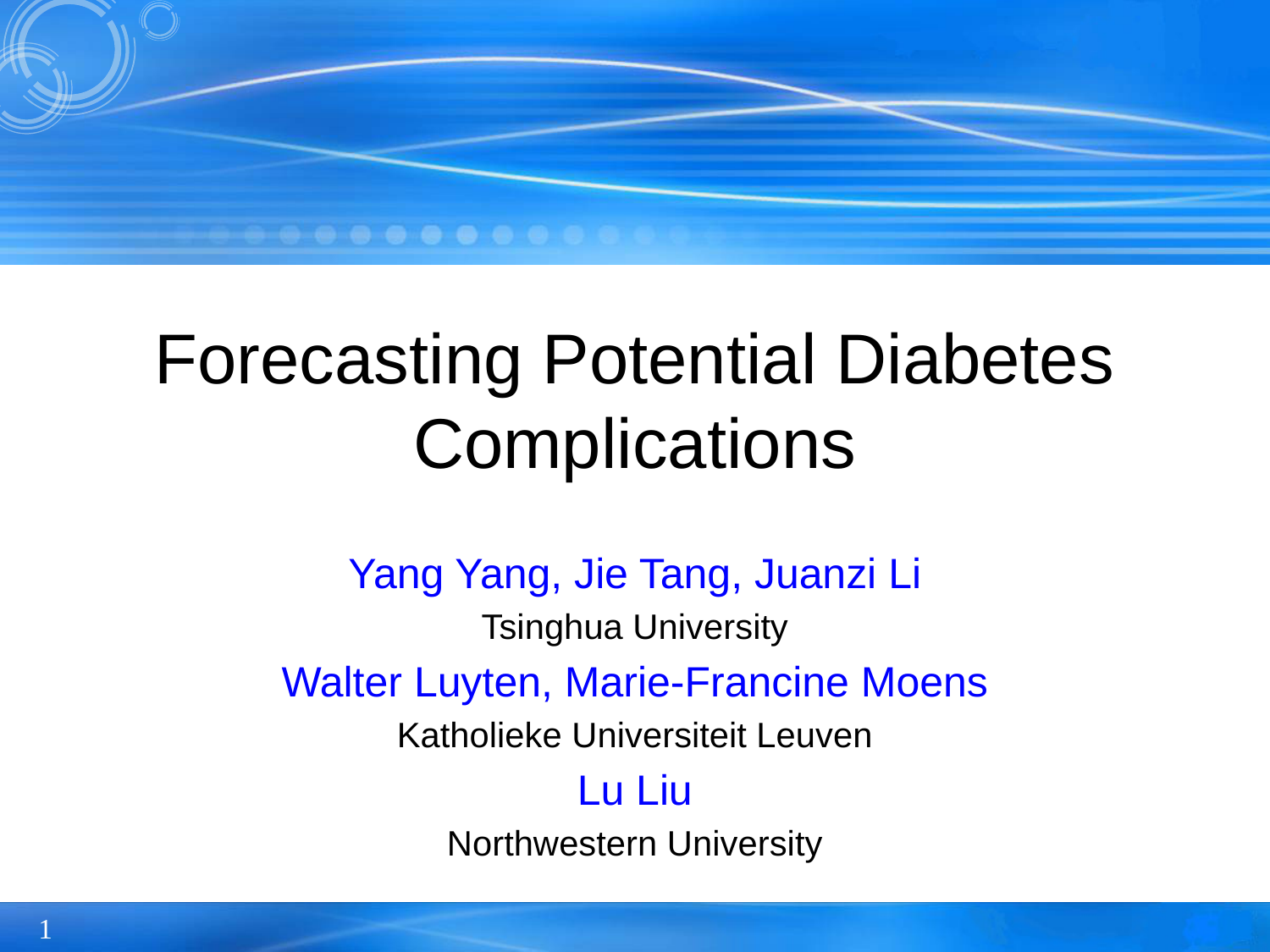

# Forecasting Potential Diabetes Complications
Yang Yang, Jie Tang, Juanzi Li
Tsinghua University
Walter Luyten, Marie-Francine Moens
Katholieke Universiteit Leuven
Lu Liu
Northwestern University